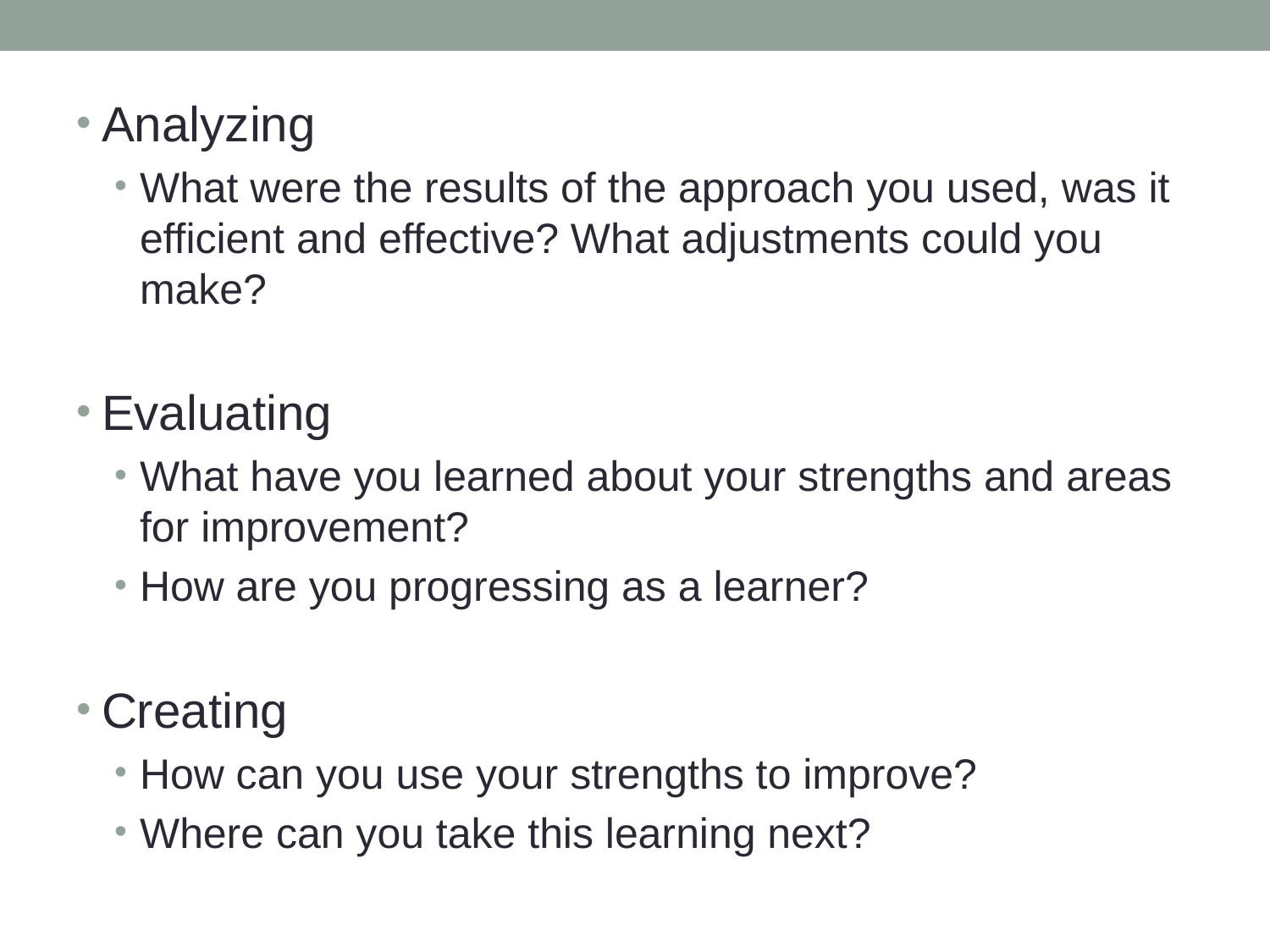

Analyzing
What were the results of the approach you used, was it efficient and effective? What adjustments could you make?

Evaluating
What have you learned about your strengths and areas for improvement?
How are you progressing as a learner?

Creating
How can you use your strengths to improve?
Where can you take this learning next?